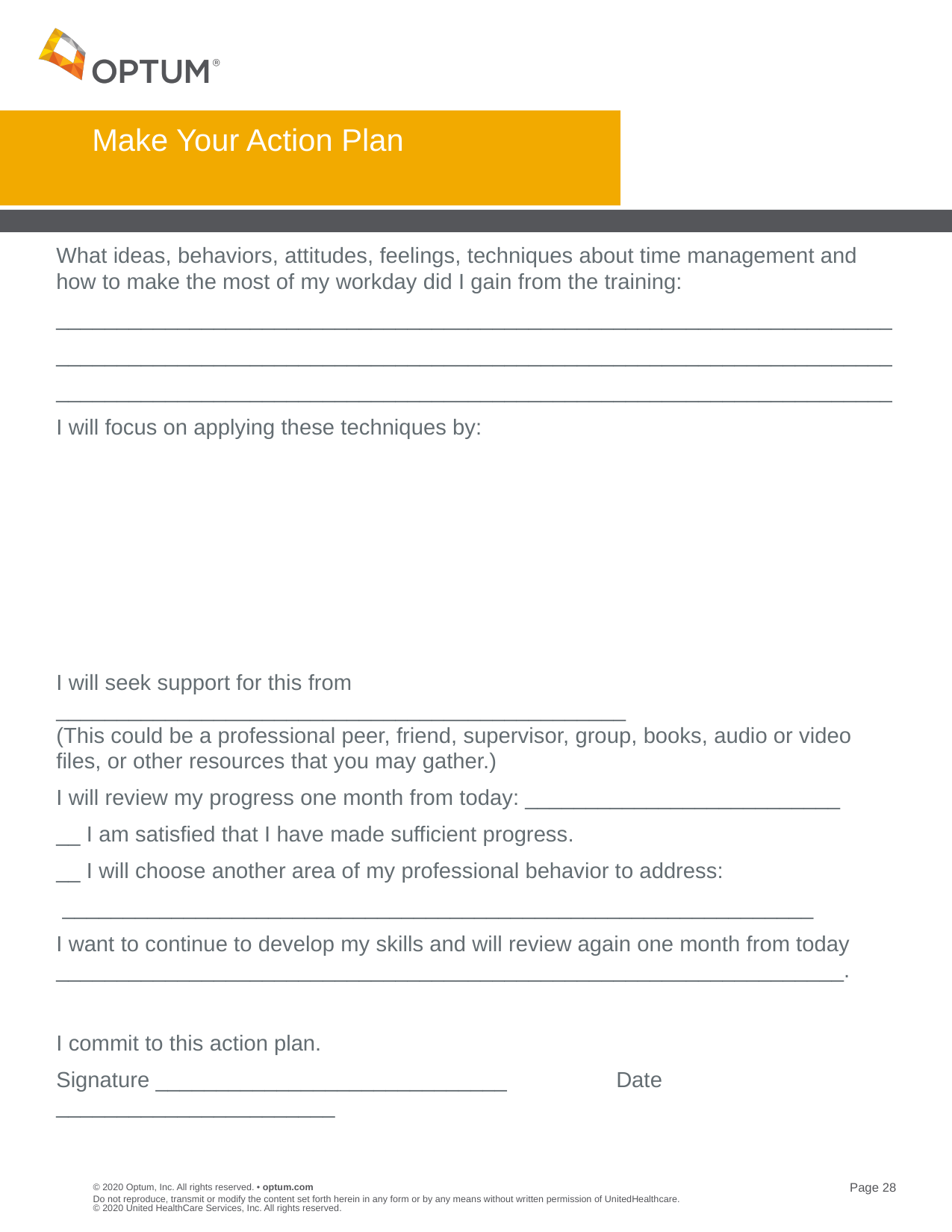

# Make Your Action Plan
What ideas, behaviors, attitudes, feelings, techniques about time management and how to make the most of my workday did I gain from the training:
_____________________________________________________________________
_____________________________________________________________________
_____________________________________________________________________
I will focus on applying these techniques by:

I will seek support for this from _______________________________________________
(This could be a professional peer, friend, supervisor, group, books, audio or video files, or other resources that you may gather.)
I will review my progress one month from today: __________________________
__ I am satisfied that I have made sufficient progress.
__ I will choose another area of my professional behavior to address:
 ______________________________________________________________
I want to continue to develop my skills and will review again one month from today _________________________________________________________________.

I commit to this action plan.
Signature _____________________________	Date _______________________
Do not reproduce, transmit or modify the content set forth herein in any form or by any means without written permission of UnitedHealthcare. © 2020 United HealthCare Services, Inc. All rights reserved.